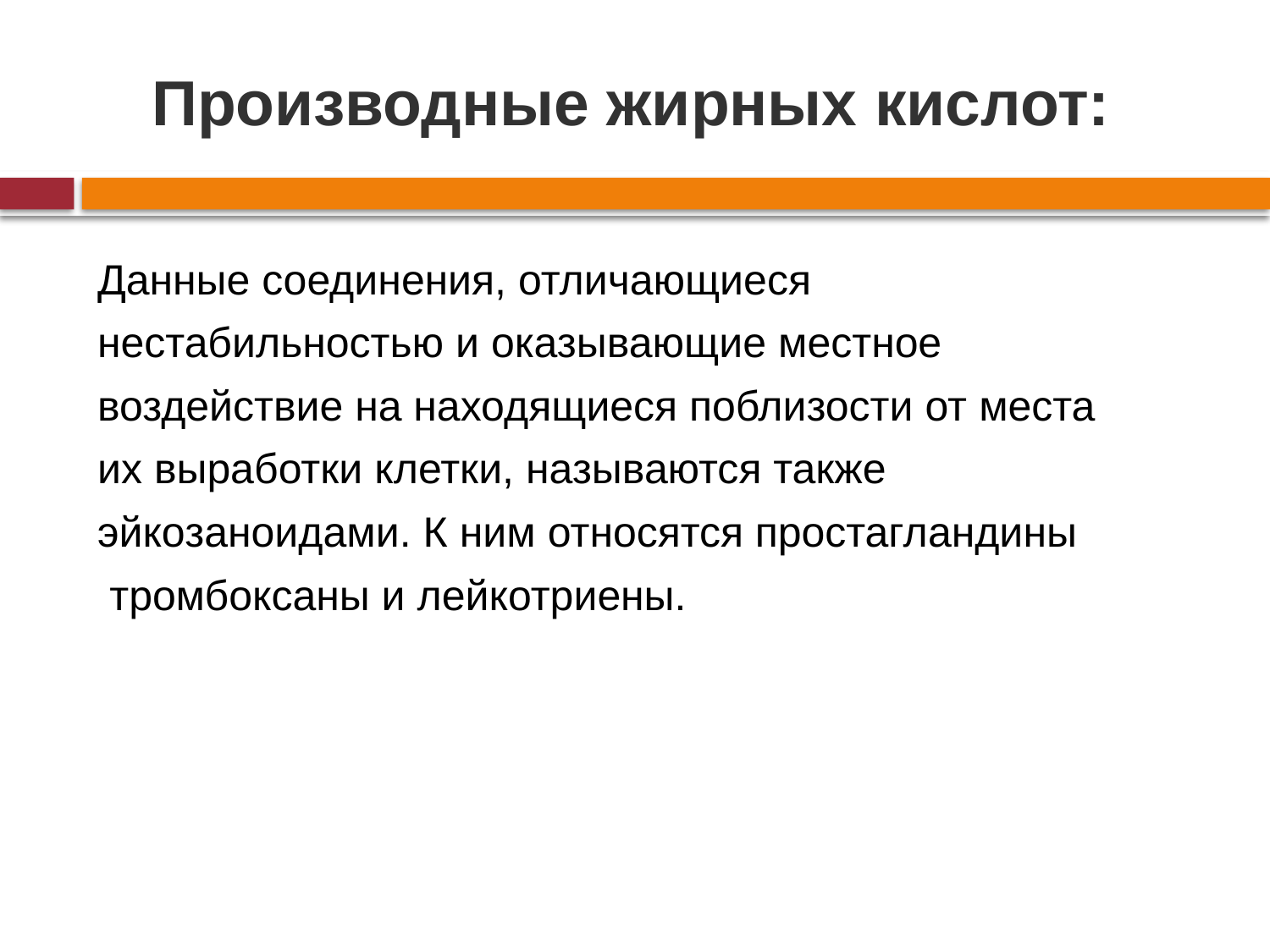

# Производные жирных кислот:
Данные соединения, отличающиеся
нестабильностью и оказывающие местное
воздействие на находящиеся поблизости от места
их выработки клетки, называются также
эйкозаноидами. К ним относятся простагландины
 тромбоксаны и лейкотриены.